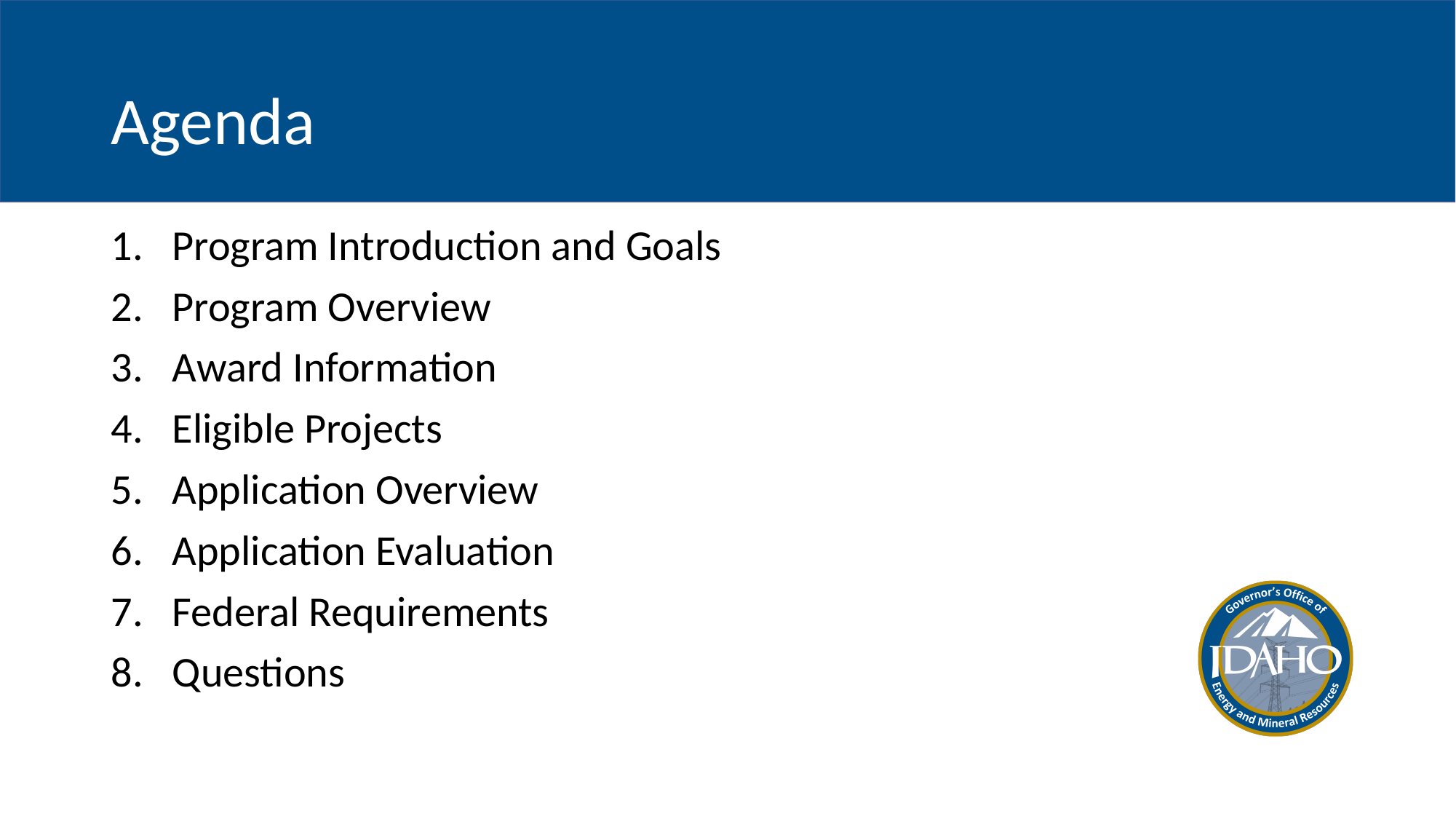

# Agenda
Program Introduction and Goals
Program Overview
Award Information
Eligible Projects
Application Overview
Application Evaluation
Federal Requirements
Questions